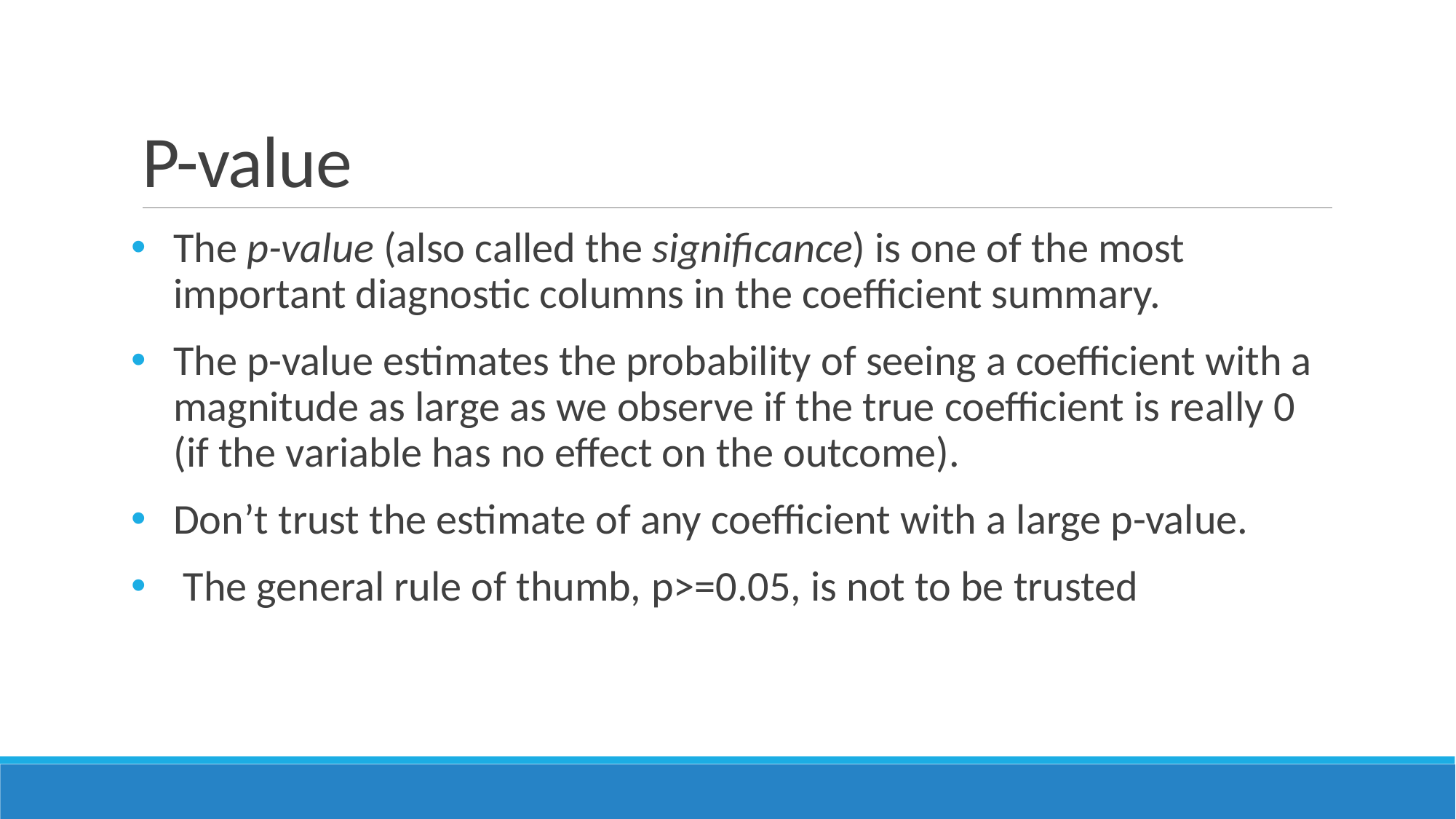

# P-value
The p-value (also called the significance) is one of the most important diagnostic columns in the coefficient summary.
The p-value estimates the probability of seeing a coefficient with a magnitude as large as we observe if the true coefficient is really 0 (if the variable has no effect on the outcome).
Don’t trust the estimate of any coefficient with a large p-value.
 The general rule of thumb, p>=0.05, is not to be trusted